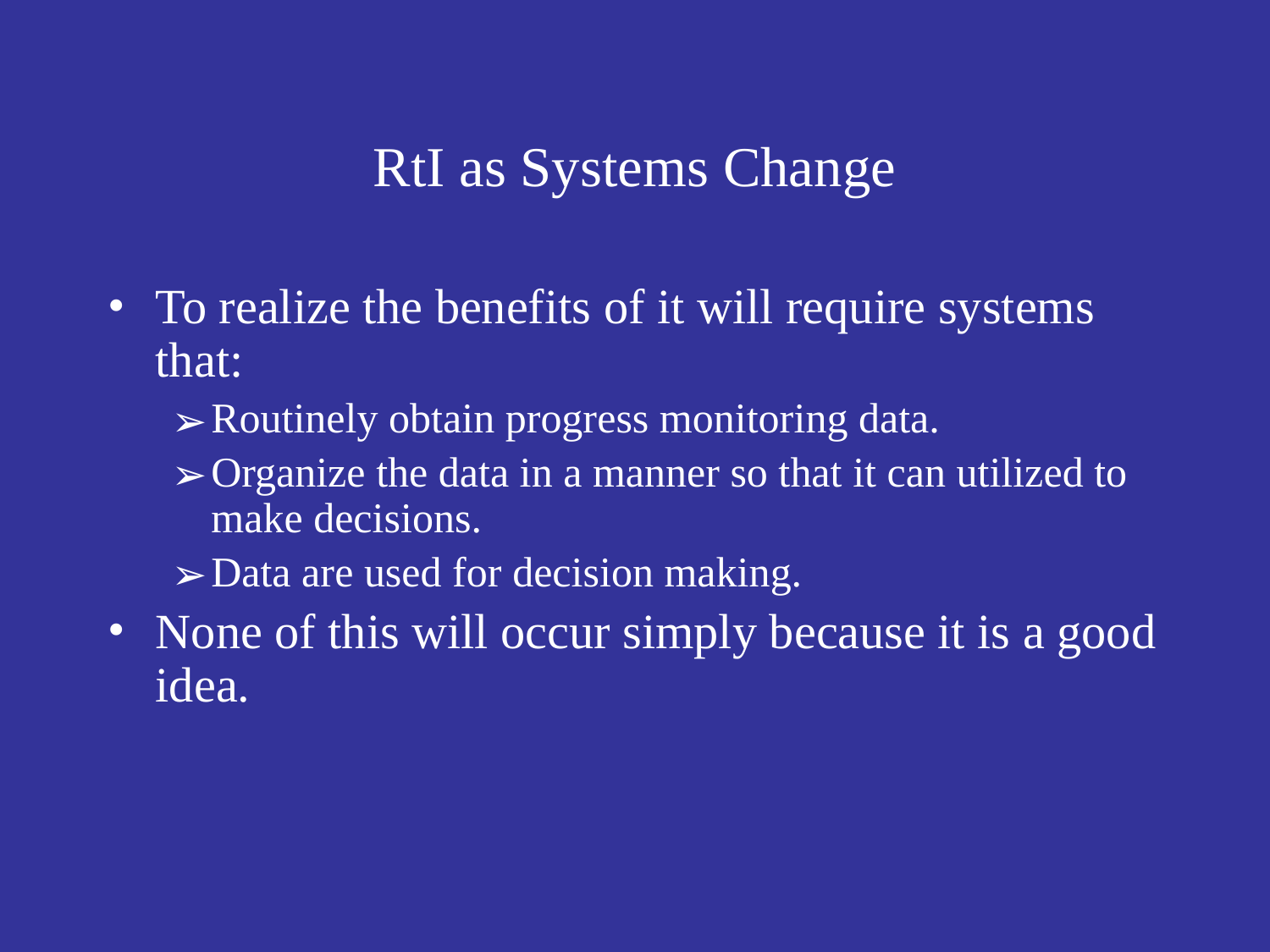

# RtI as Systems Change
To realize the benefits of it will require systems that:
Routinely obtain progress monitoring data.
Organize the data in a manner so that it can utilized to make decisions.
Data are used for decision making.
None of this will occur simply because it is a good idea.